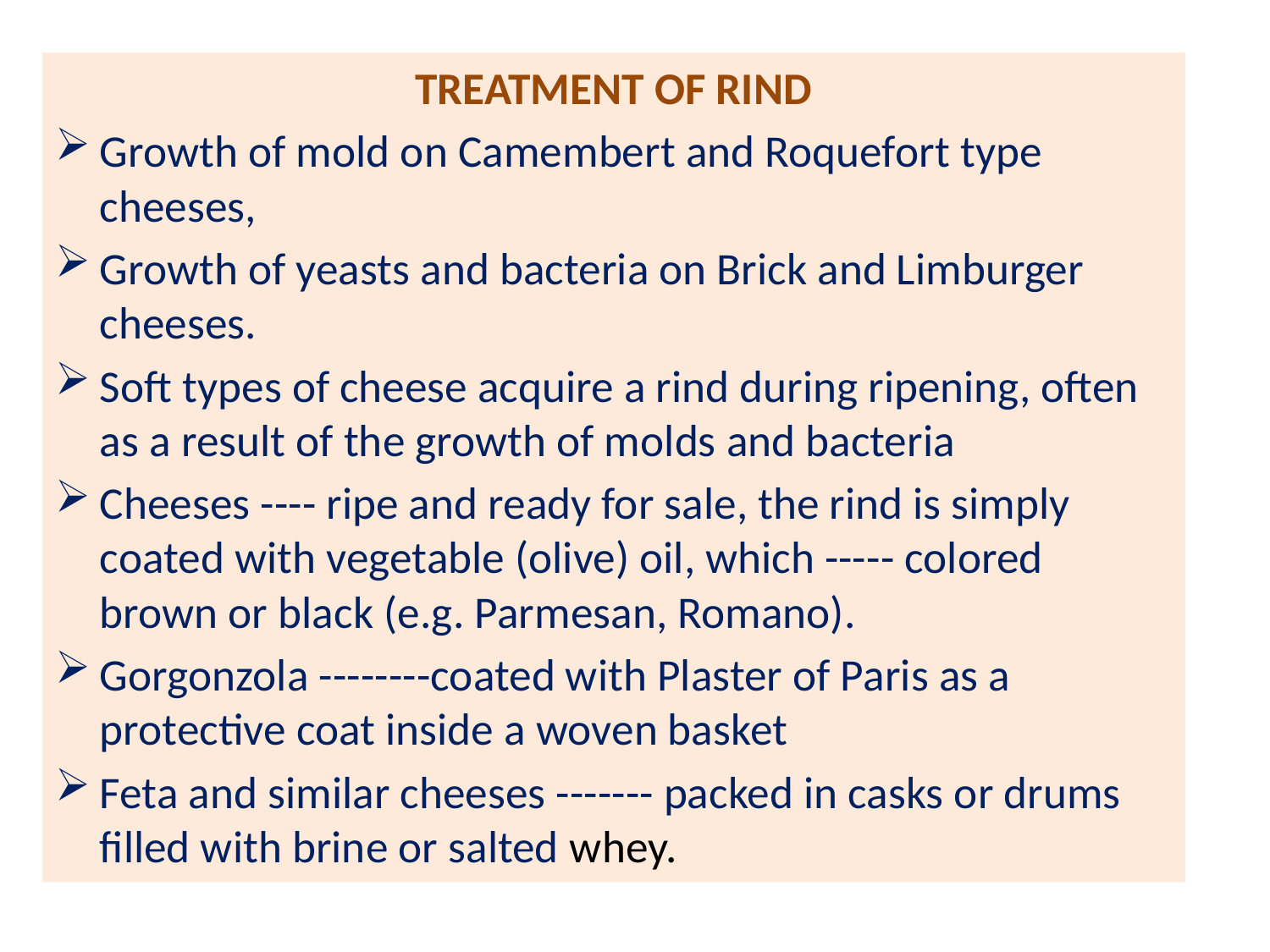

TREATMENT OF RIND
Growth of mold on Camembert and Roquefort type cheeses,
Growth of yeasts and bacteria on Brick and Limburger cheeses.
Soft types of cheese acquire a rind during ripening, often as a result of the growth of molds and bacteria
Cheeses ---- ripe and ready for sale, the rind is simply coated with vegetable (olive) oil, which ----- colored brown or black (e.g. Parmesan, Romano).
Gorgonzola --------coated with Plaster of Paris as a protective coat inside a woven basket
Feta and similar cheeses ------- packed in casks or drums filled with brine or salted whey.